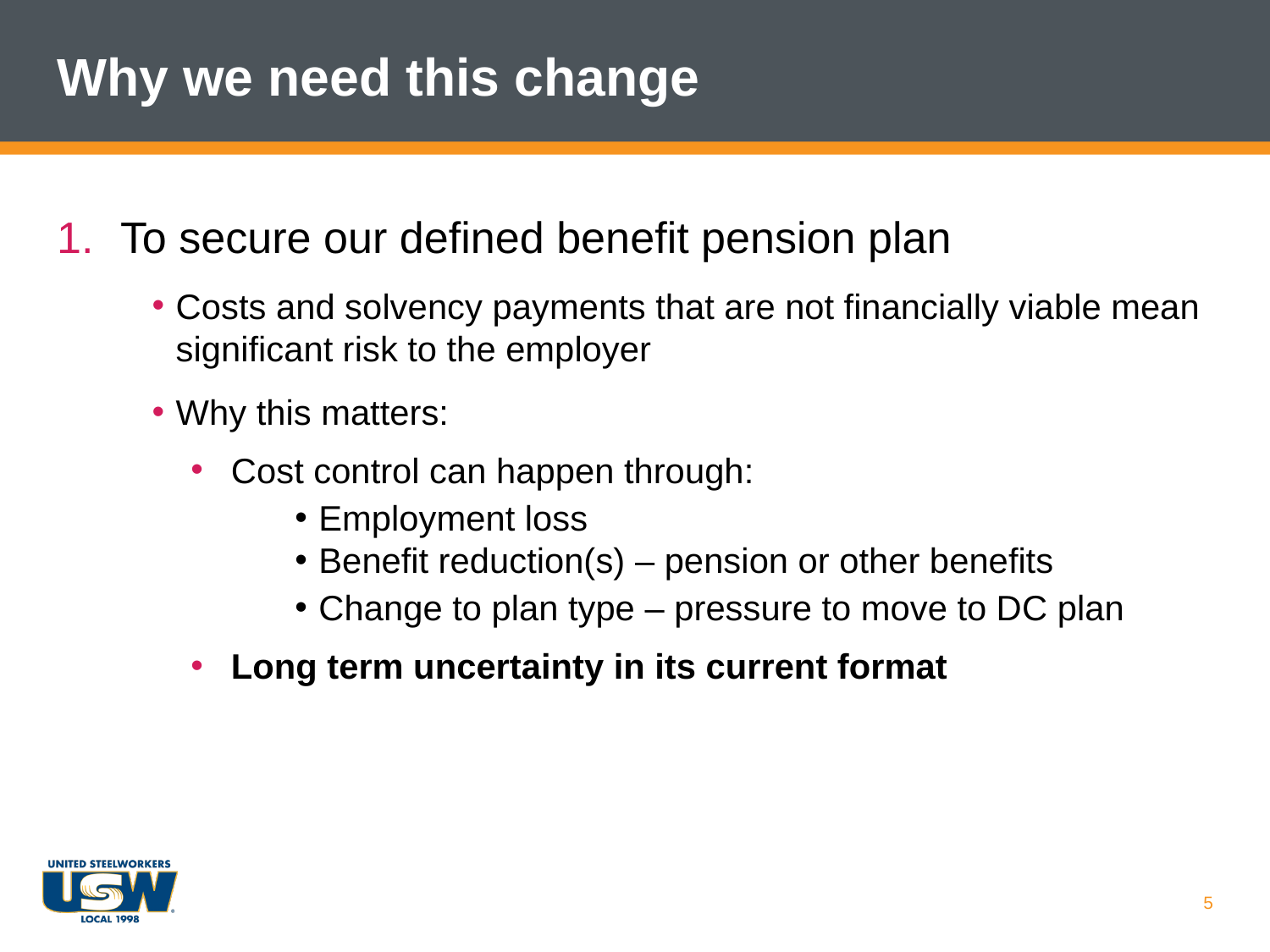

# Why we need this change
To secure our defined benefit pension plan
Costs and solvency payments that are not financially viable mean
significant risk to the employer
Why this matters:
Cost control can happen through:
Employment loss
Benefit reduction(s) – pension or other benefits
Change to plan type – pressure to move to DC plan
Long term uncertainty in its current format

5